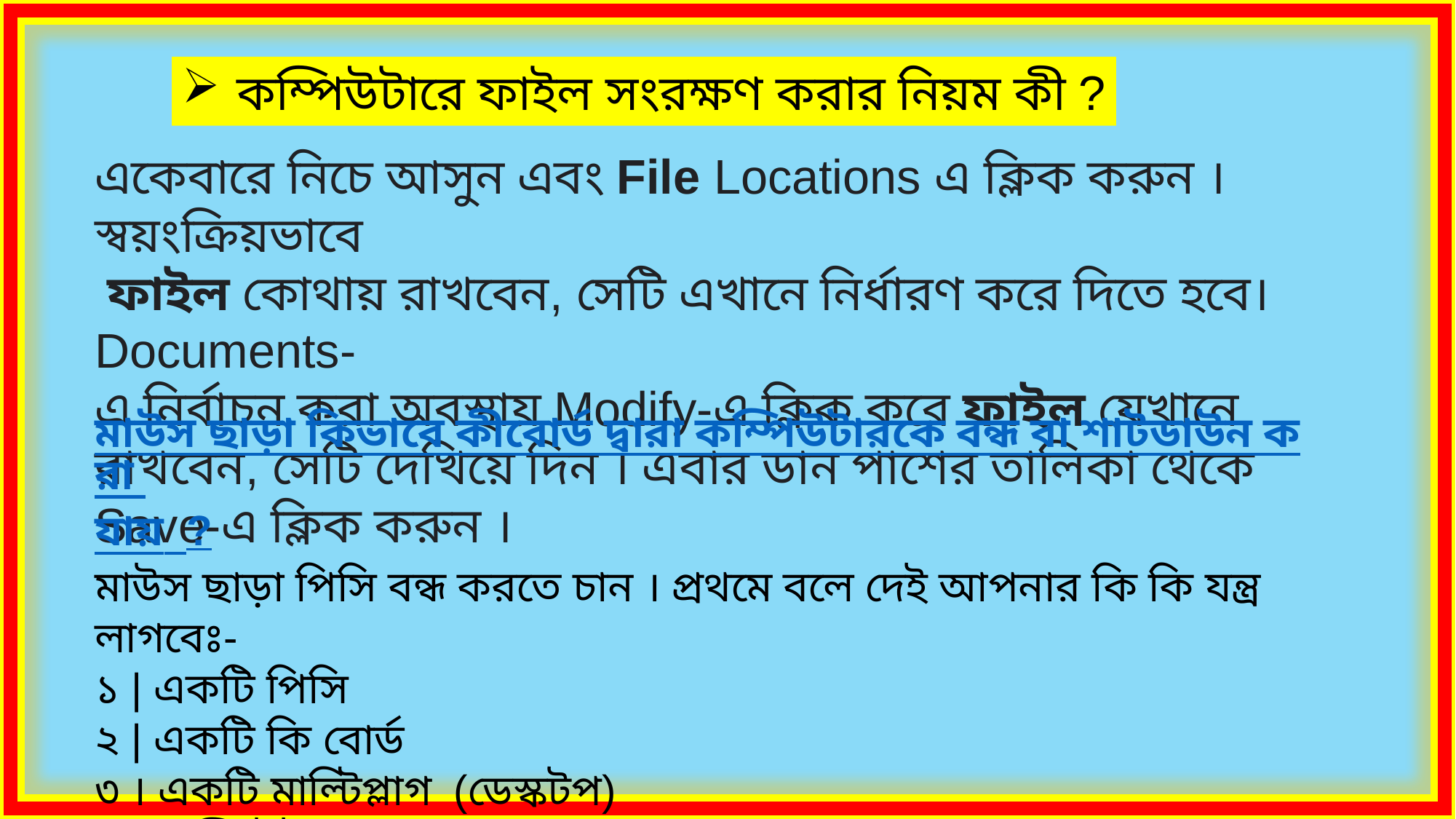

কম্পিউটারে ফাইল সংরক্ষণ করার নিয়ম কী ?
একেবারে নিচে আসুন এবং File Locations এ ক্লিক করুন । স্বয়ংক্রিয়ভাবে
 ফাইল কোথায় রাখবেন, সেটি এখানে নির্ধারণ করে দিতে হবে। Documents-
এ নির্বাচন করা অবস্থায় Modify-এ ক্লিক করে ফাইল যেখানে রাখবেন, সেটি দেখিয়ে দিন । এবার ডান পাশের তালিকা থেকে Save-এ ক্লিক করুন ।
মাউস ছাড়া কিভাবে কীবোর্ড দ্বারা কম্পিউটারকে বন্ধ বা শাটডাউন করা যায়  ?
মাউস ছাড়া পিসি বন্ধ করতে চান । প্রথমে বলে দেই আপনার কি কি যন্ত্র লাগবেঃ-
১ | একটি পিসি
২ | একটি কি বোর্ড
৩ । একটি মাল্টিপ্লাগ  (ডেস্কটপ)
৪ । কম্পিউটার চালাতে সক্ষম একজন মানুষ